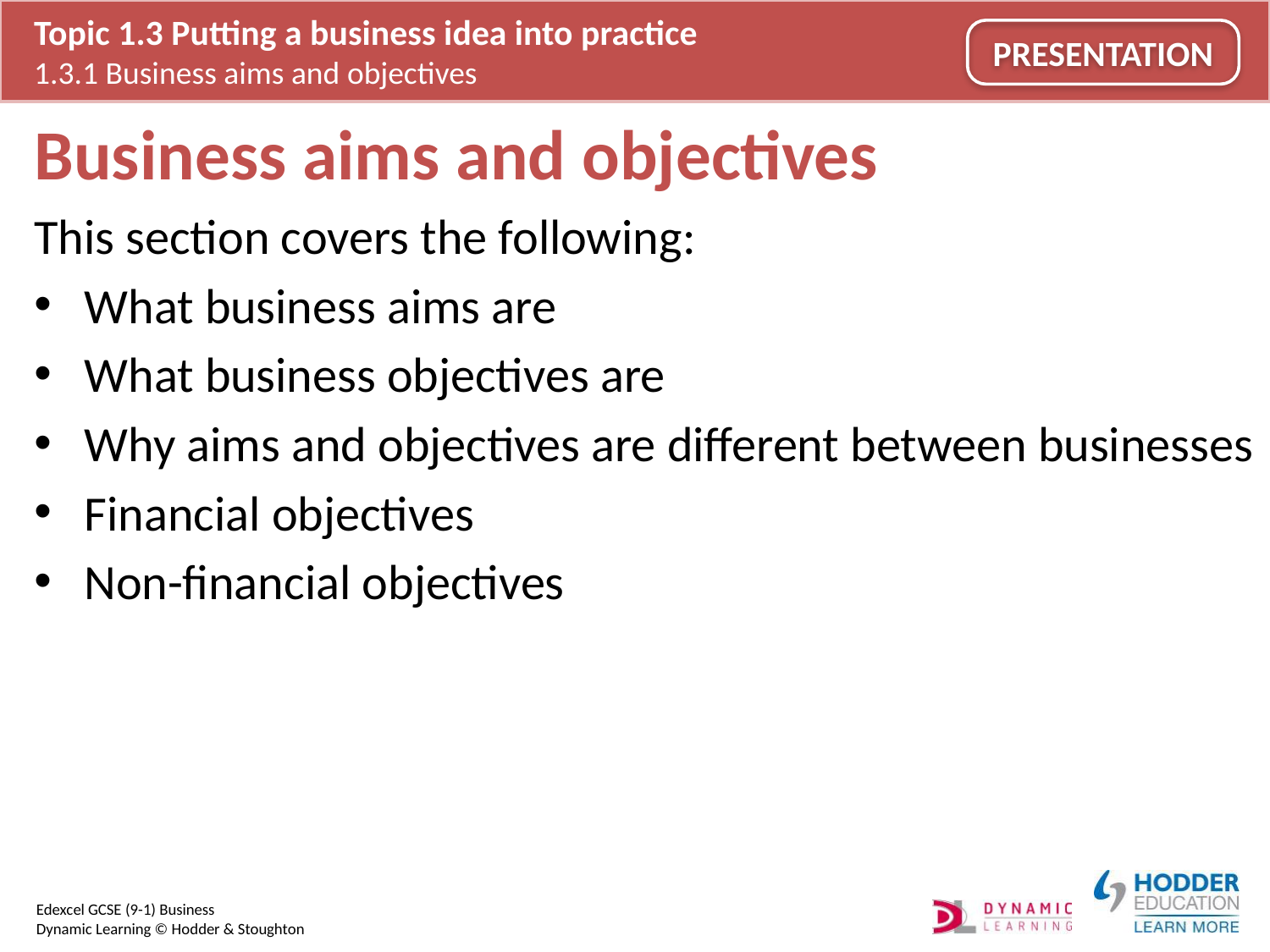

# Business aims and objectives
This section covers the following:
What business aims are
What business objectives are
Why aims and objectives are different between businesses
Financial objectives
Non-financial objectives